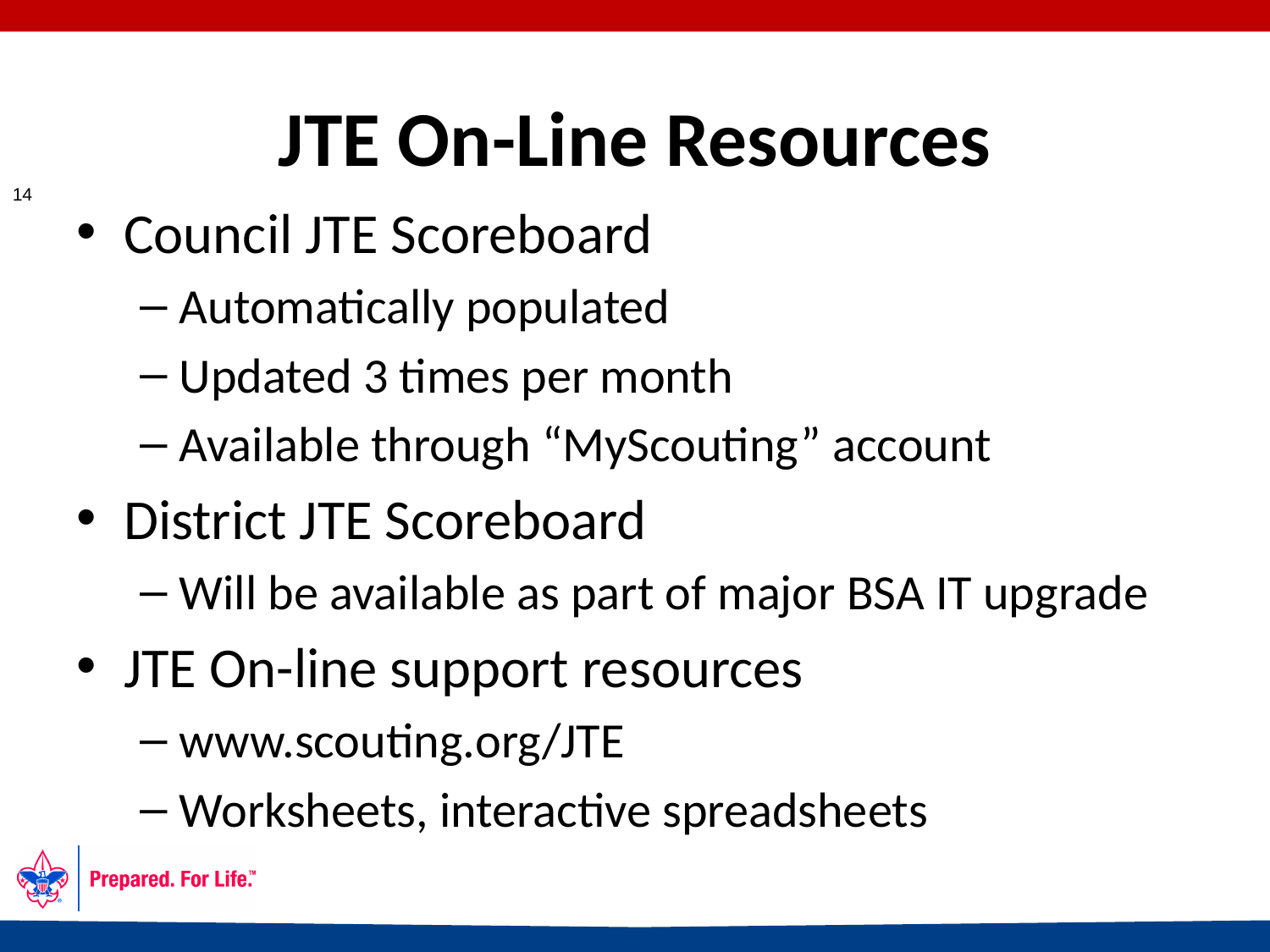

# JTE On-Line Resources
14
Council JTE Scoreboard
Automatically populated
Updated 3 times per month
Available through “MyScouting” account
District JTE Scoreboard
Will be available as part of major BSA IT upgrade
JTE On-line support resources
www.scouting.org/JTE
Worksheets, interactive spreadsheets